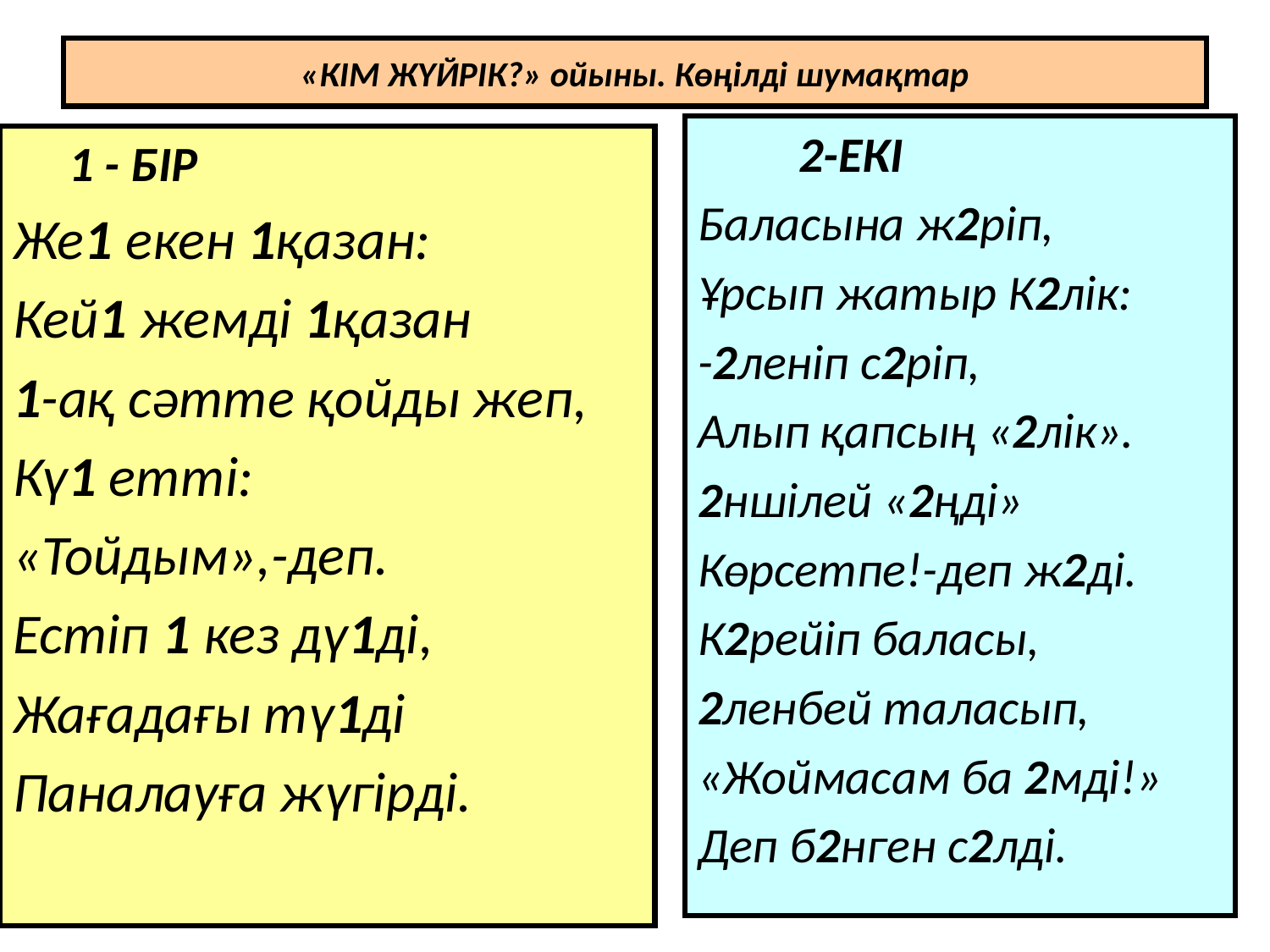

# «КІМ ЖҮЙРІК?» ойыны. Көңілді шумақтар
         2-ЕКІ
Баласына ж2ріп,
Ұрсып жатыр К2лік:
-2леніп с2ріп,
Алып қапсың «2лік».
2ншілей «2ңді»
Көрсетпе!-деп ж2ді.
К2рейіп баласы,
2ленбей таласып,
«Жоймасам ба 2мді!»
Деп б2нген с2лді.
     1 - БІР
Же1 екен 1қазан:
Кей1 жемді 1қазан
1-ақ сәтте қойды жеп,
Кү1 етті:
«Тойдым»,-деп.
Естіп 1 кез дү1ді,
Жағадағы тү1ді
Паналауға жүгірді.